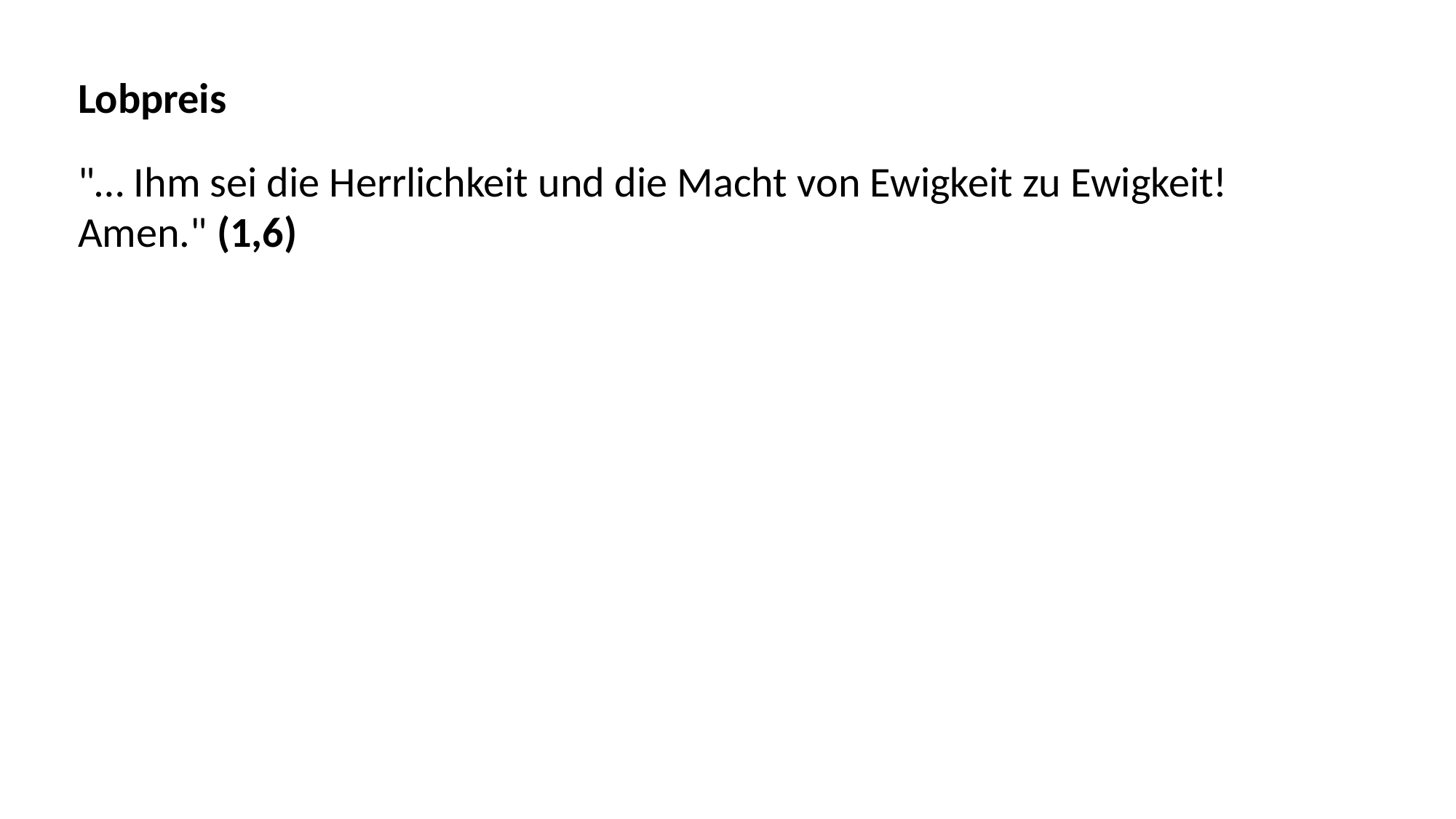

Lobpreis
"… Ihm sei die Herrlichkeit und die Macht von Ewigkeit zu Ewigkeit! Amen." (1,6)